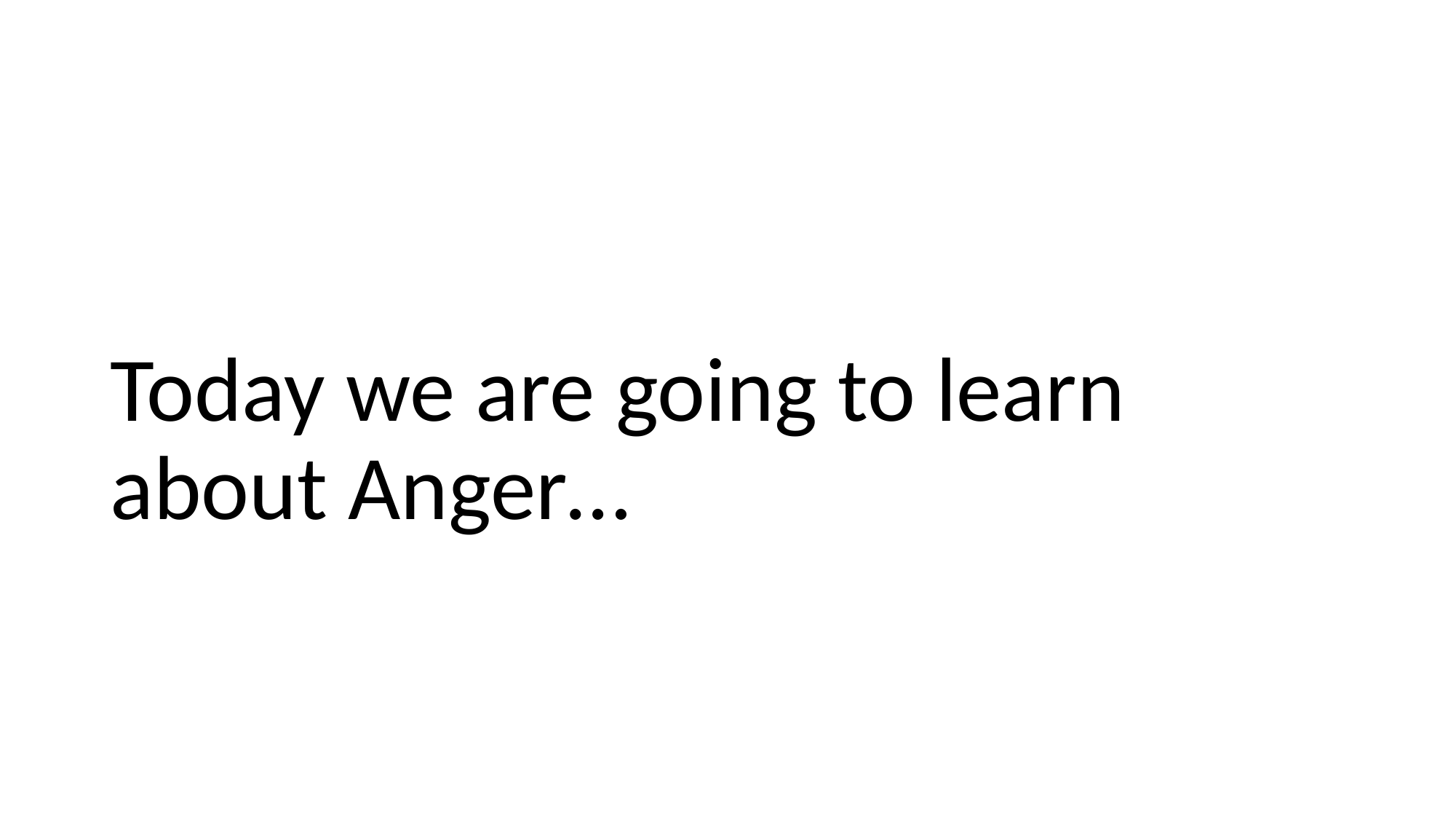

# Today we are going to learn about Anger…